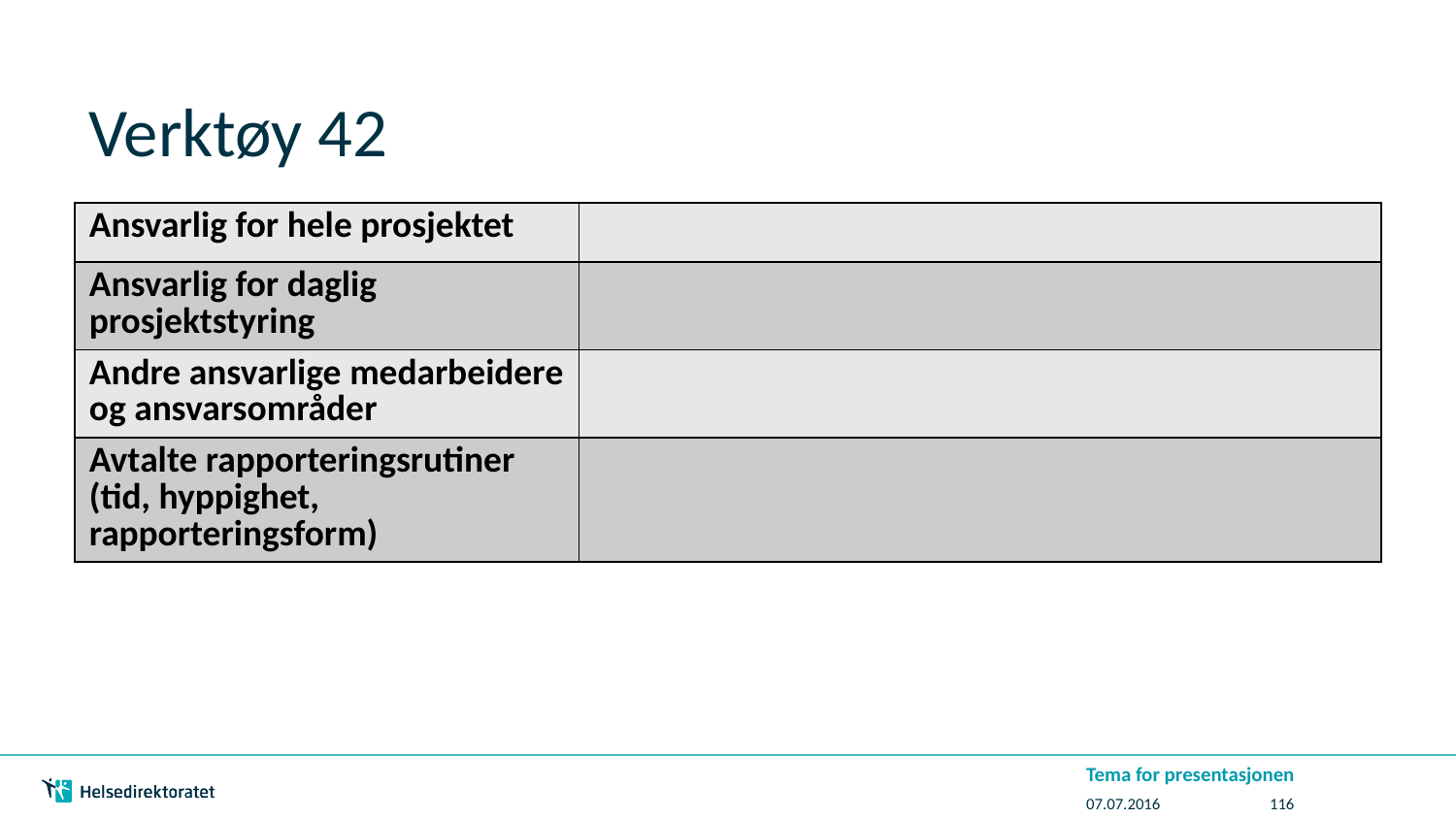

# Verktøy 42
| Ansvarlig for hele prosjektet |  |
| --- | --- |
| Ansvarlig for daglig prosjektstyring |  |
| Andre ansvarlige medarbeidere og ansvarsområder |  |
| Avtalte rapporteringsrutiner (tid, hyppighet, rapporteringsform) |  |
Tema for presentasjonen
07.07.2016
116